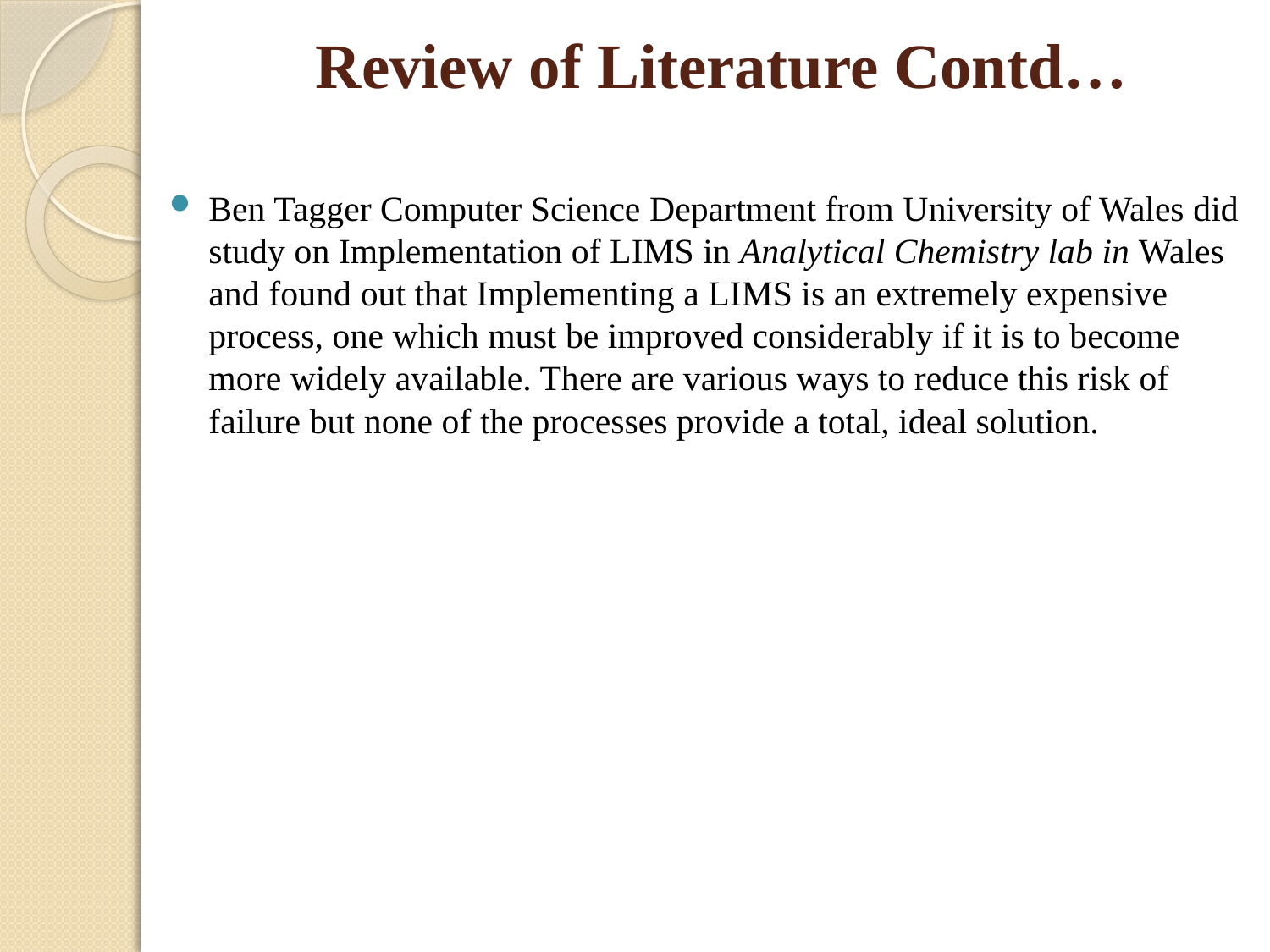

# Review of Literature Contd…
Ben Tagger Computer Science Department from University of Wales did study on Implementation of LIMS in Analytical Chemistry lab in Wales and found out that Implementing a LIMS is an extremely expensive process, one which must be improved considerably if it is to become more widely available. There are various ways to reduce this risk of failure but none of the processes provide a total, ideal solution.